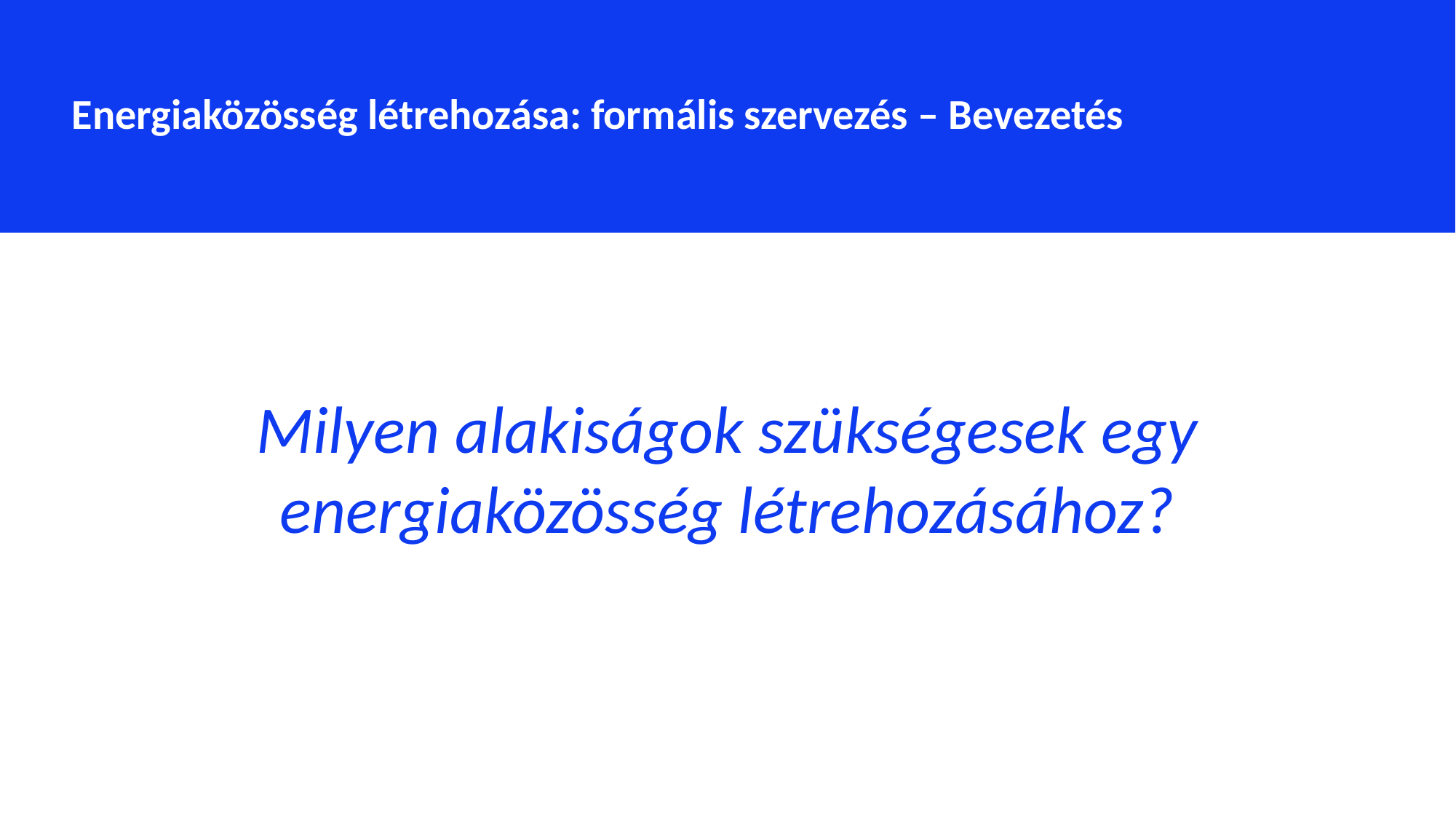

Energiaközösség létrehozása: formális szervezés – Bevezetés

Milyen alakiságok szükségesek egy energiaközösség létrehozásához?